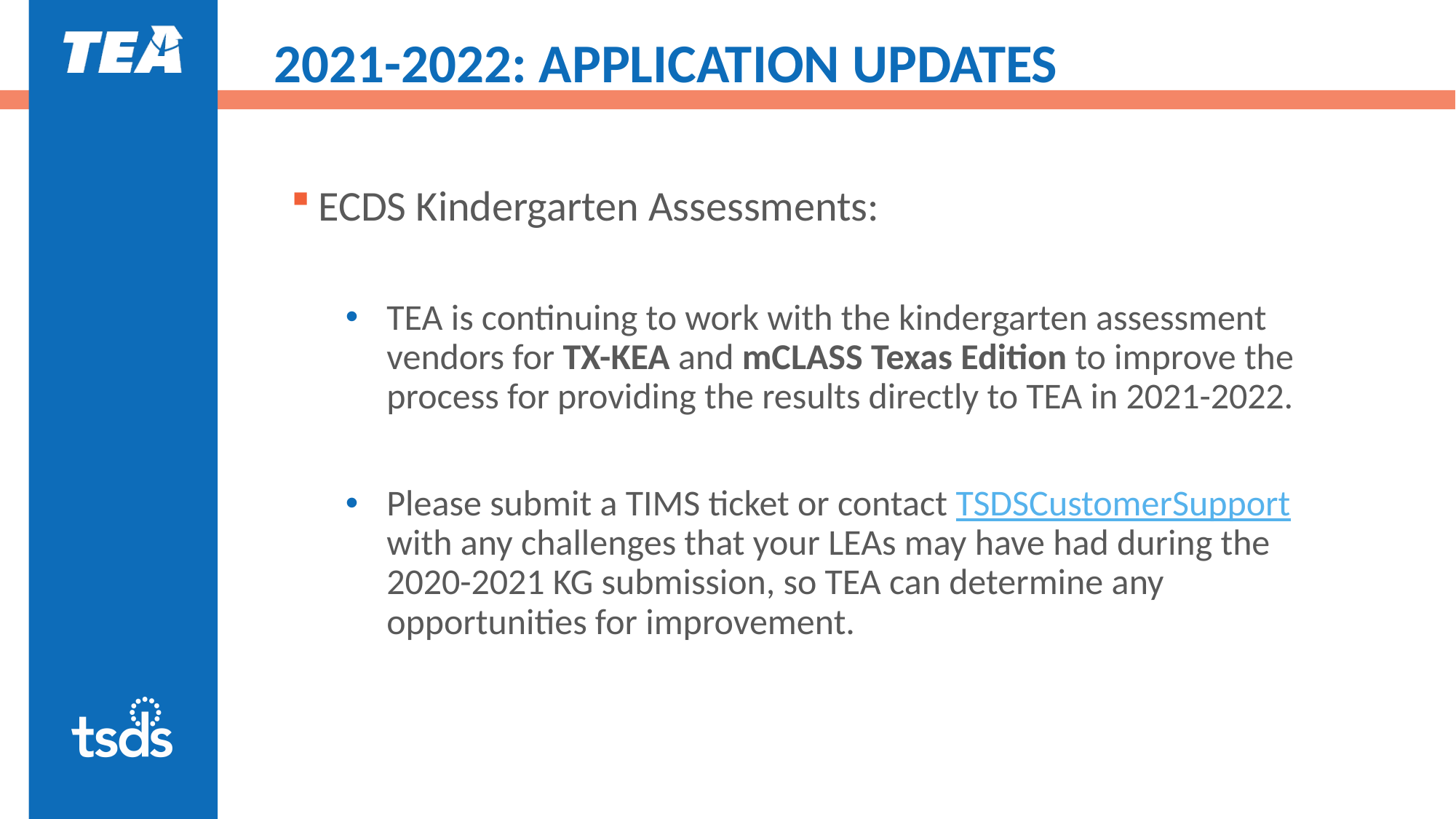

# 2021-2022: APPLICATION UPDATES
ECDS Kindergarten Assessments:

TEA is continuing to work with the kindergarten assessment vendors for TX-KEA and mCLASS Texas Edition to improve the process for providing the results directly to TEA in 2021-2022.

Please submit a TIMS ticket or contact TSDSCustomerSupport with any challenges that your LEAs may have had during the 2020-2021 KG submission, so TEA can determine any opportunities for improvement.